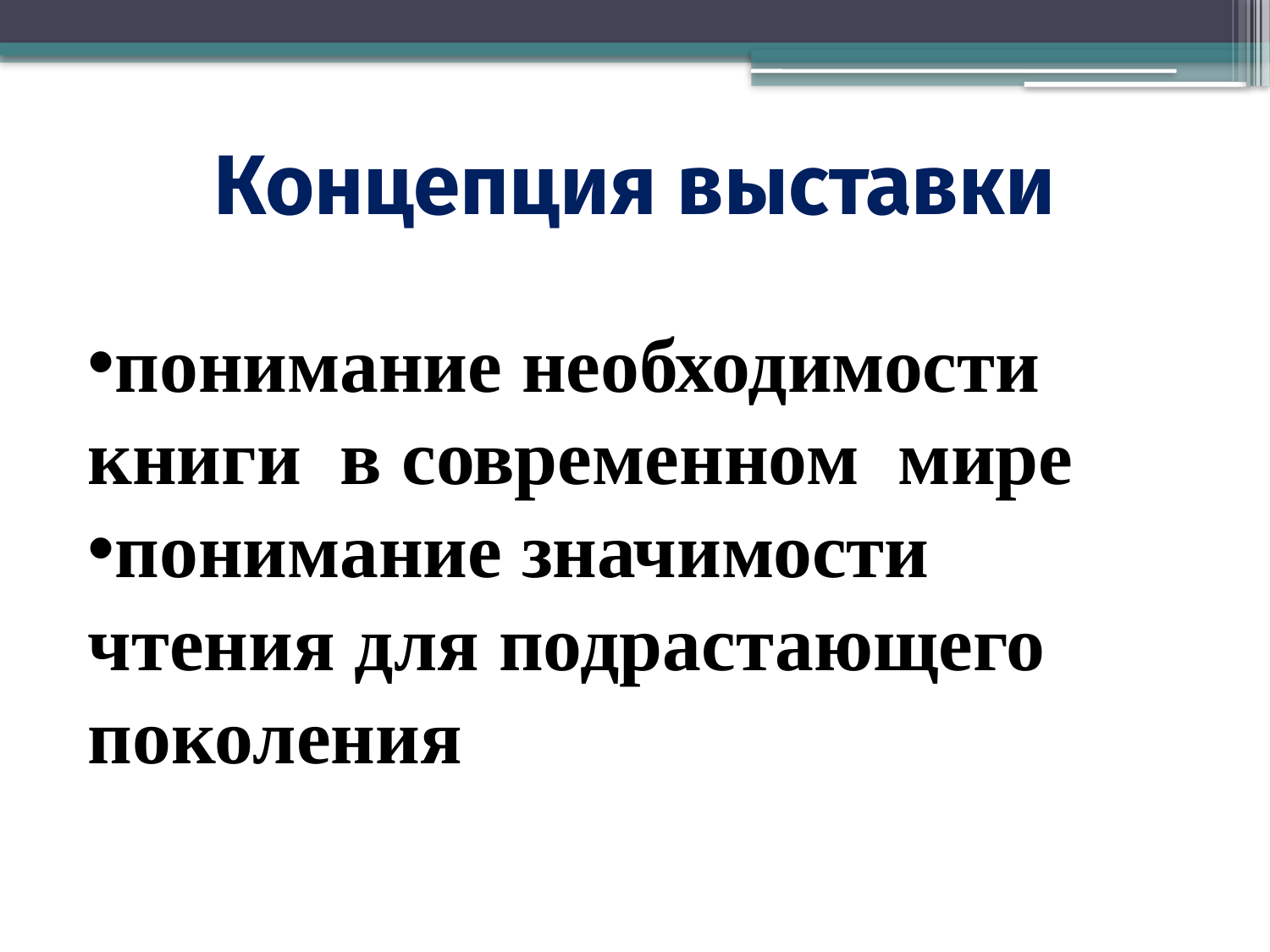

# Концепция выставки
понимание необходимости  книги  в современном  мире
понимание значимости чтения для подрастающего поколения